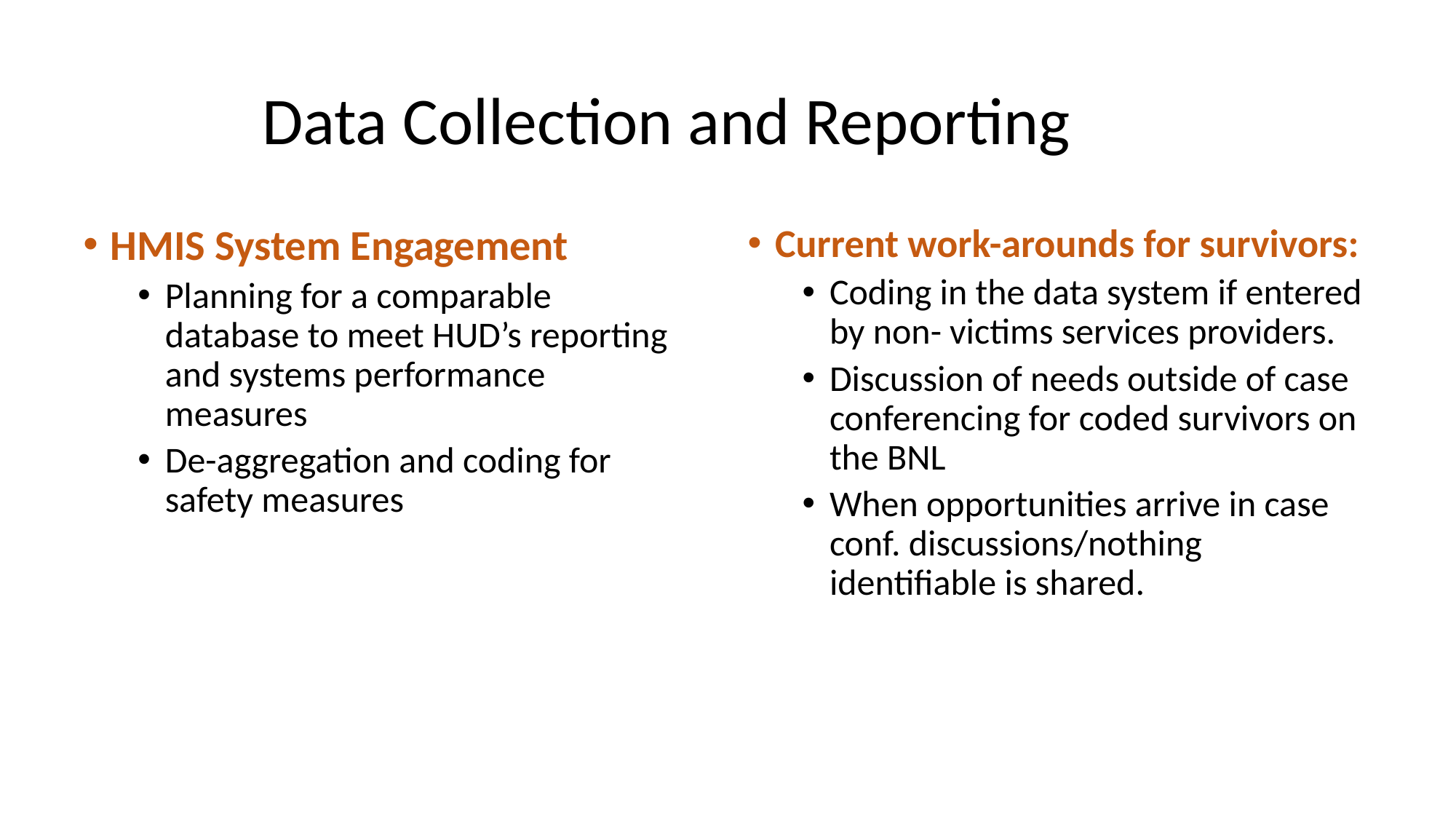

# Data Collection and Reporting
HMIS System Engagement
Planning for a comparable database to meet HUD’s reporting and systems performance measures
De-aggregation and coding for safety measures

Current work-arounds for survivors:
Coding in the data system if entered by non- victims services providers.
Discussion of needs outside of case conferencing for coded survivors on the BNL
When opportunities arrive in case conf. discussions/nothing identifiable is shared.